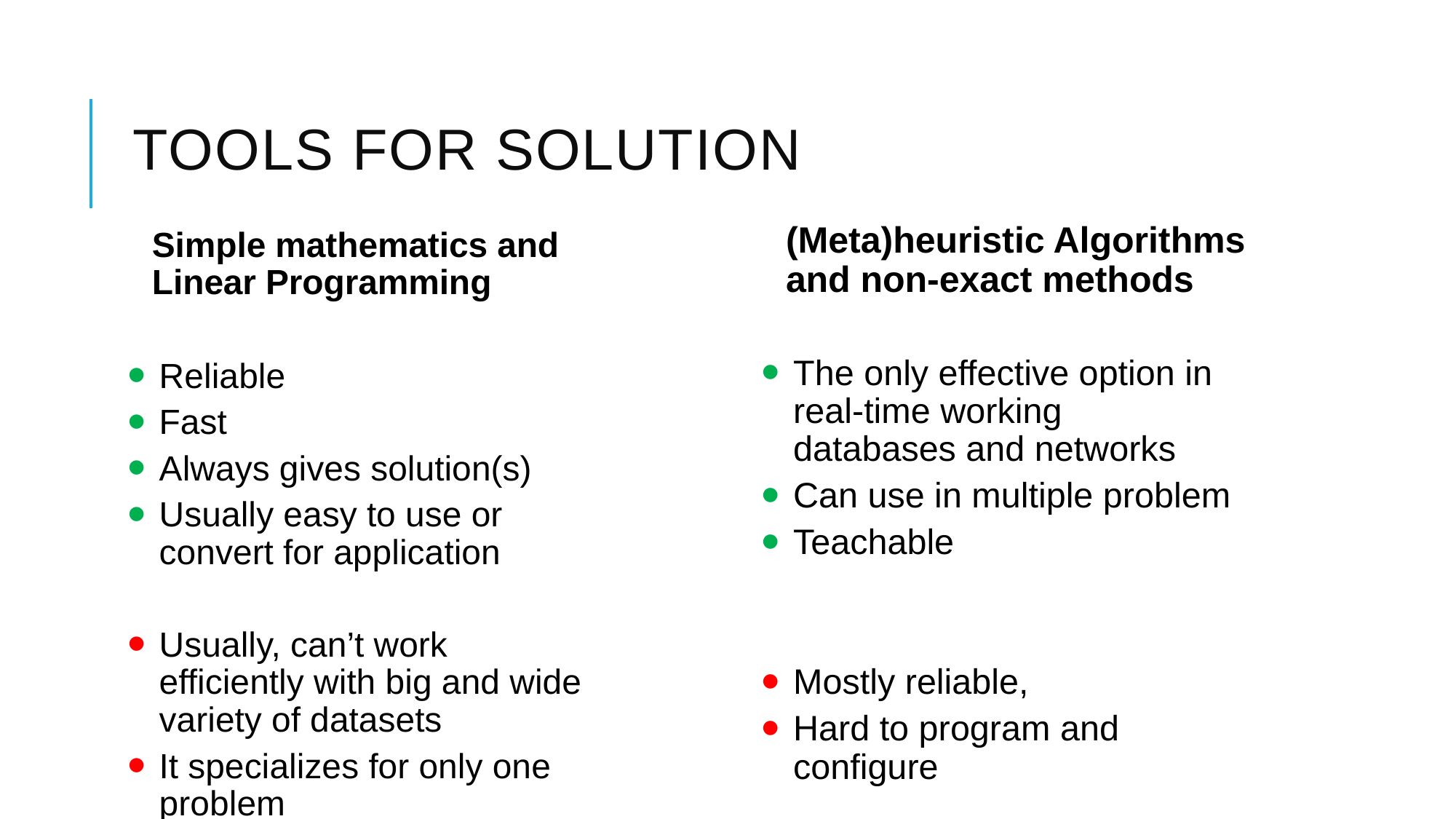

# Tools for solution
(Meta)heuristic Algorithms and non-exact methods
Simple mathematics and Linear Programming

The only effective option in real-time working databases and networks
Can use in multiple problem
Teachable

Mostly reliable,
Hard to program and configure

Reliable
Fast
Always gives solution(s)
Usually easy to use or convert for application

Usually, can’t work efficiently with big and wide variety of datasets
It specializes for only one problem